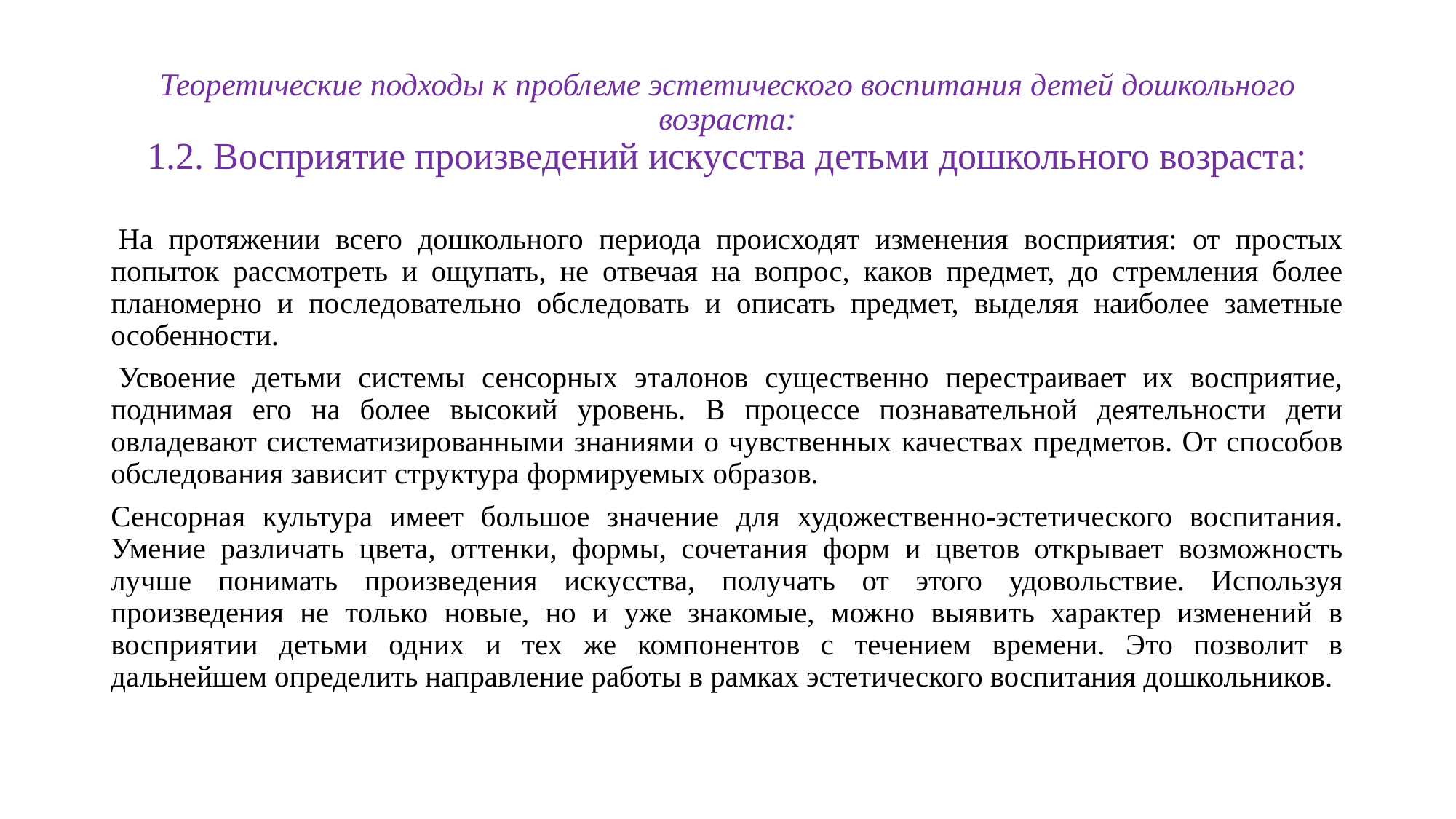

# Теоретические подходы к проблеме эстетического воспитания детей дошкольного возраста: 1.2. Восприятие произведений искусства детьми дошкольного возраста:
 На протяжении всего дошкольного периода происходят изменения восприятия: от простых попыток рассмотреть и ощупать, не отвечая на вопрос, каков предмет, до стремления более планомерно и последовательно обследовать и описать предмет, выделяя наиболее заметные особенности.
 Усвоение детьми системы сенсорных эталонов существенно перестраивает их восприятие, поднимая его на более высокий уровень. В процессе познавательной деятельности дети овладевают систематизированными знаниями о чувственных качествах предметов. От способов обследования зависит структура формируемых образов.
Сенсорная культура имеет большое значение для художественно-эстетического воспитания. Умение различать цвета, оттенки, формы, сочетания форм и цветов открывает возможность лучше понимать произведения искусства, получать от этого удовольствие. Используя произведения не только новые, но и уже знакомые, можно выявить характер изменений в восприятии детьми одних и тех же компонентов с течением времени. Это позволит в дальнейшем определить направление работы в рамках эстетического воспитания дошкольников.